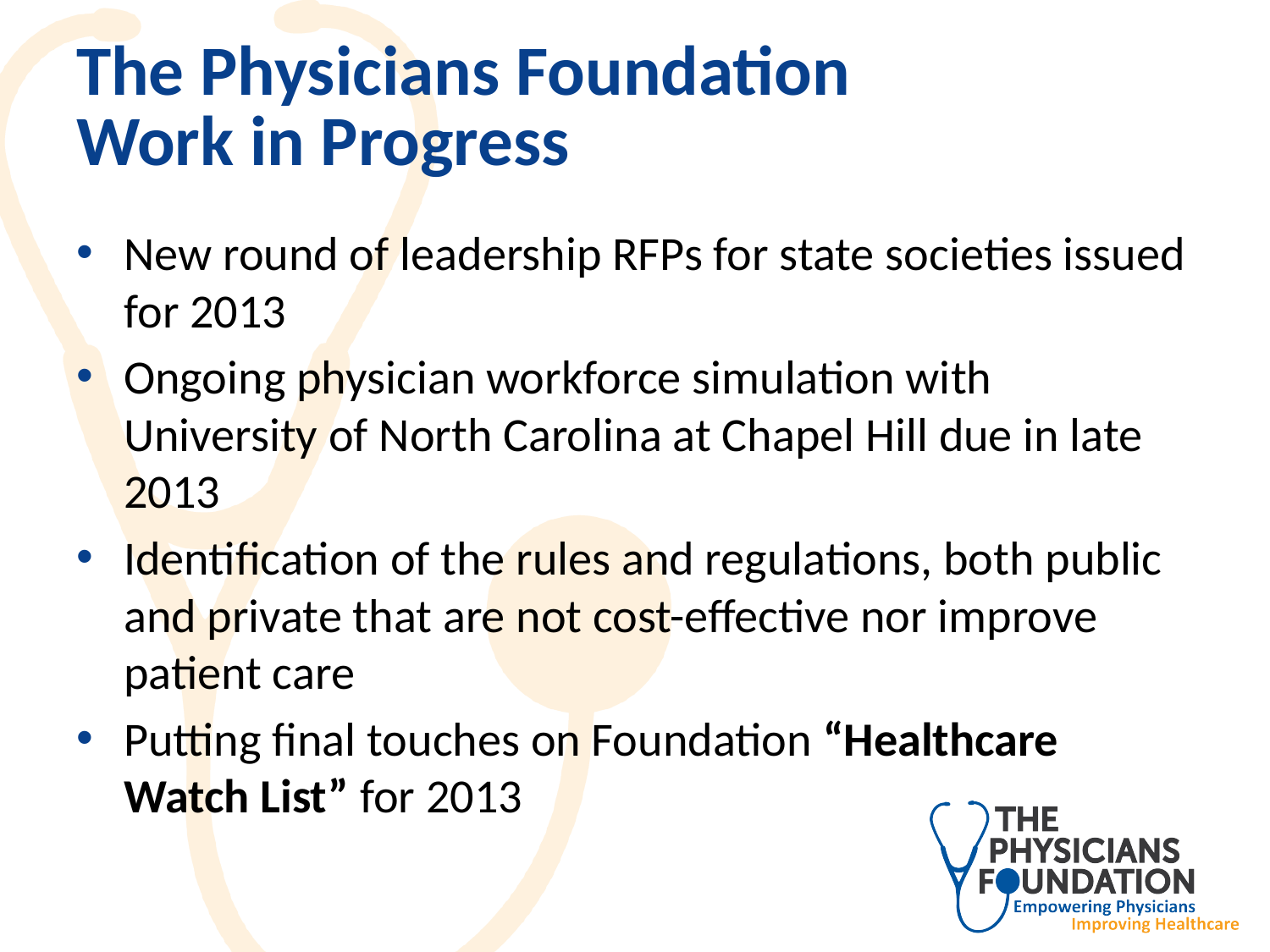

# The Physicians Foundation Work in Progress
New round of leadership RFPs for state societies issued for 2013
Ongoing physician workforce simulation with University of North Carolina at Chapel Hill due in late 2013
Identification of the rules and regulations, both public and private that are not cost-effective nor improve patient care
Putting final touches on Foundation “Healthcare Watch List” for 2013